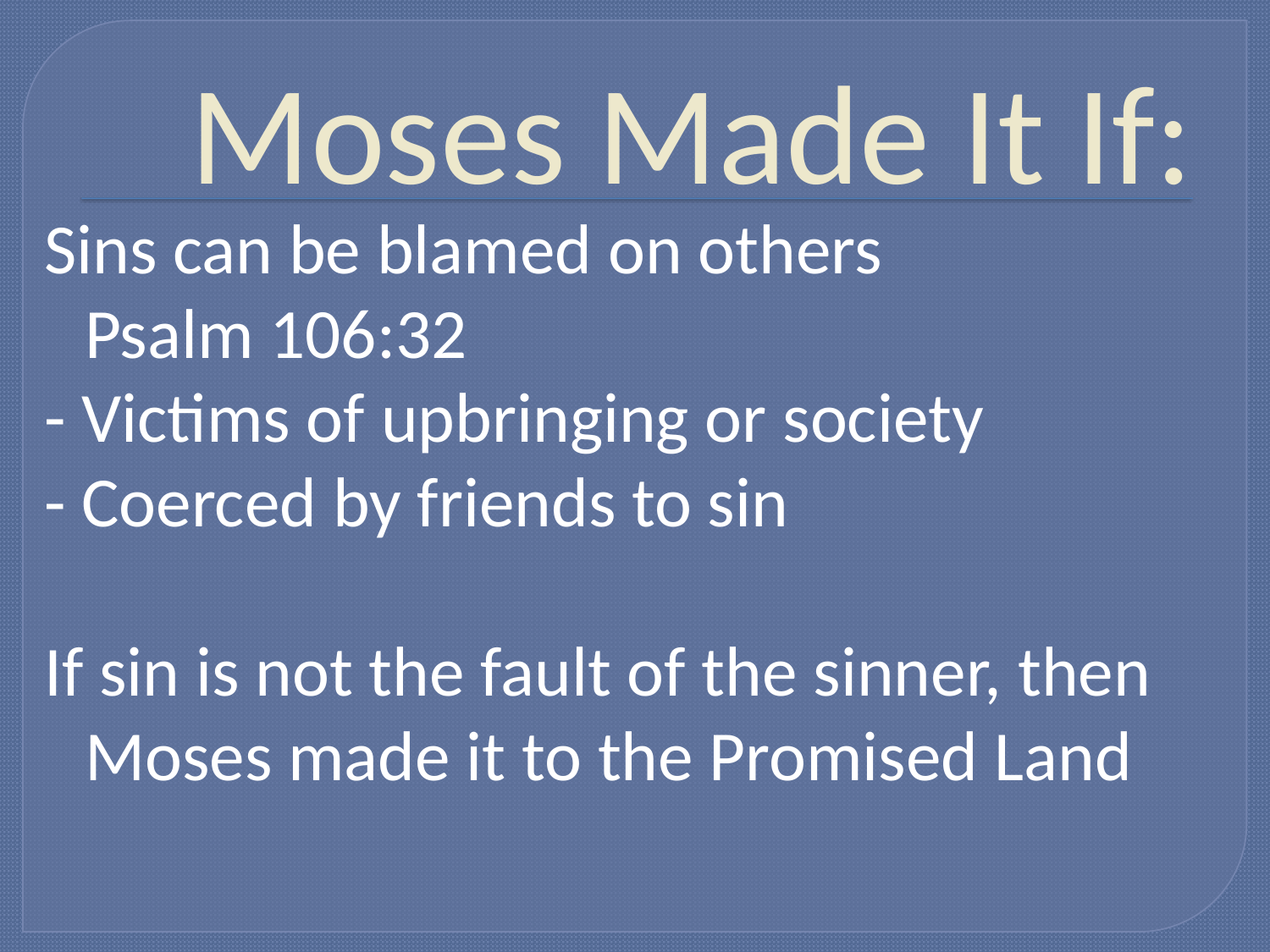

# Moses Made It If:
Sins can be blamed on others
	Psalm 106:32
- Victims of upbringing or society
- Coerced by friends to sin

If sin is not the fault of the sinner, then Moses made it to the Promised Land